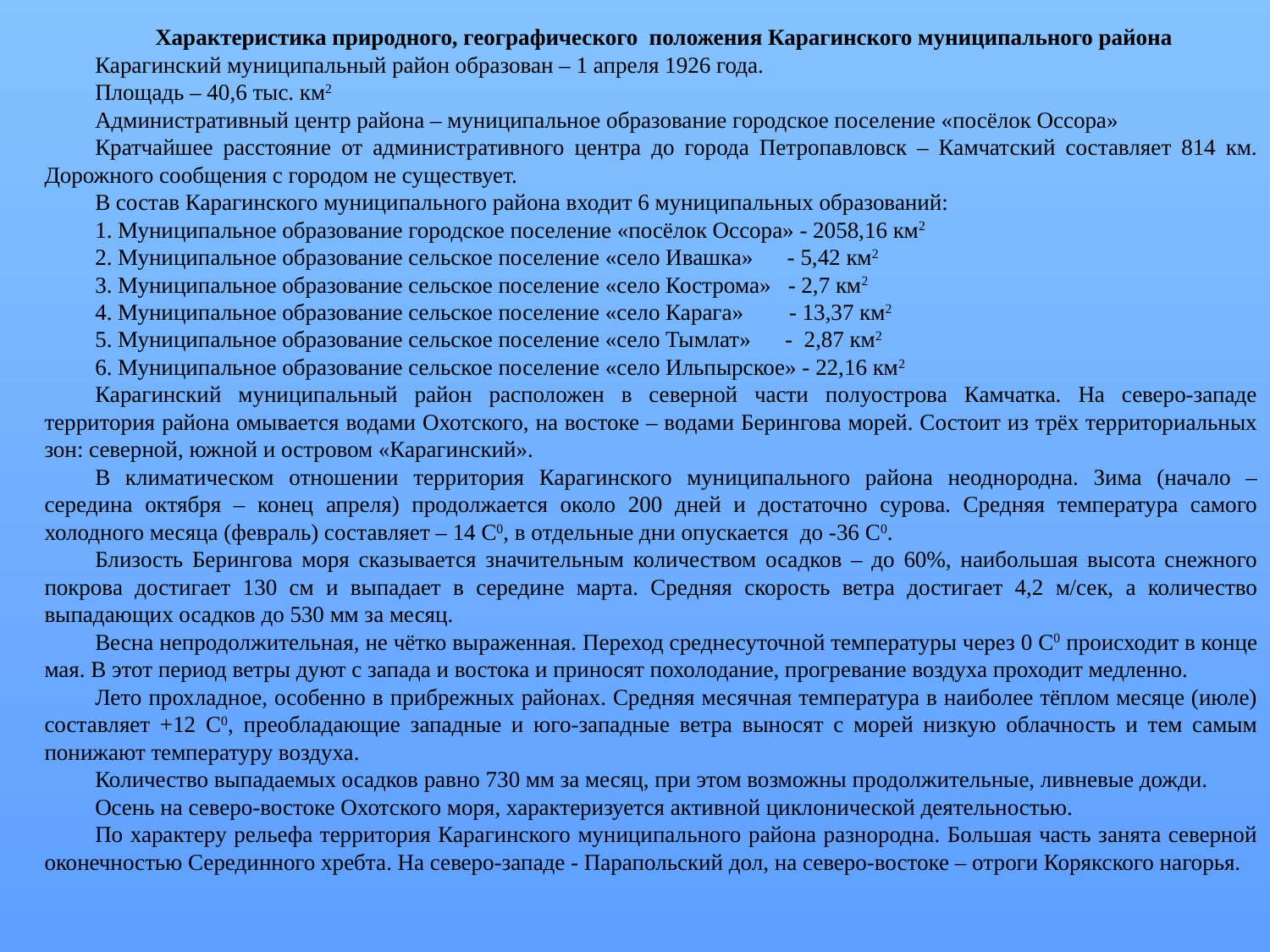

Характеристика природного, географического  положения Карагинского муниципального района
Карагинский муниципальный район образован – 1 апреля 1926 года.
Площадь – 40,6 тыс. км2
Административный центр района – муниципальное образование городское поселение «посёлок Оссора»
Кратчайшее расстояние от административного центра до города Петропавловск – Камчатский составляет 814 км. Дорожного сообщения с городом не существует.
В состав Карагинского муниципального района входит 6 муниципальных образований:
1. Муниципальное образование городское поселение «посёлок Оссора» - 2058,16 км2
2. Муниципальное образование сельское поселение «село Ивашка»      - 5,42 км2
3. Муниципальное образование сельское поселение «село Кострома»   - 2,7 км2
4. Муниципальное образование сельское поселение «село Карага»        - 13,37 км2
5. Муниципальное образование сельское поселение «село Тымлат»      -  2,87 км2
6. Муниципальное образование сельское поселение «село Ильпырское» - 22,16 км2
Карагинский муниципальный район расположен в северной части полуострова Камчатка. На северо-западе территория района омывается водами Охотского, на востоке – водами Берингова морей. Состоит из трёх территориальных зон: северной, южной и островом «Карагинский».
В климатическом отношении территория Карагинского муниципального района неоднородна. Зима (начало – середина октября – конец апреля) продолжается около 200 дней и достаточно сурова. Средняя температура самого холодного месяца (февраль) составляет – 14 С0, в отдельные дни опускается  до -36 С0.
Близость Берингова моря сказывается значительным количеством осадков – до 60%, наибольшая высота снежного покрова достигает 130 см и выпадает в середине марта. Средняя скорость ветра достигает 4,2 м/сек, а количество выпадающих осадков до 530 мм за месяц.
Весна непродолжительная, не чётко выраженная. Переход среднесуточной температуры через 0 С0 происходит в конце мая. В этот период ветры дуют с запада и востока и приносят похолодание, прогревание воздуха проходит медленно.
Лето прохладное, особенно в прибрежных районах. Средняя месячная температура в наиболее тёплом месяце (июле) составляет +12 С0, преобладающие западные и юго-западные ветра выносят с морей низкую облачность и тем самым понижают температуру воздуха.
Количество выпадаемых осадков равно 730 мм за месяц, при этом возможны продолжительные, ливневые дожди.
Осень на северо-востоке Охотского моря, характеризуется активной циклонической деятельностью.
По характеру рельефа территория Карагинского муниципального района разнородна. Большая часть занята северной оконечностью Серединного хребта. На северо-западе - Парапольский дол, на северо-востоке – отроги Корякского нагорья.